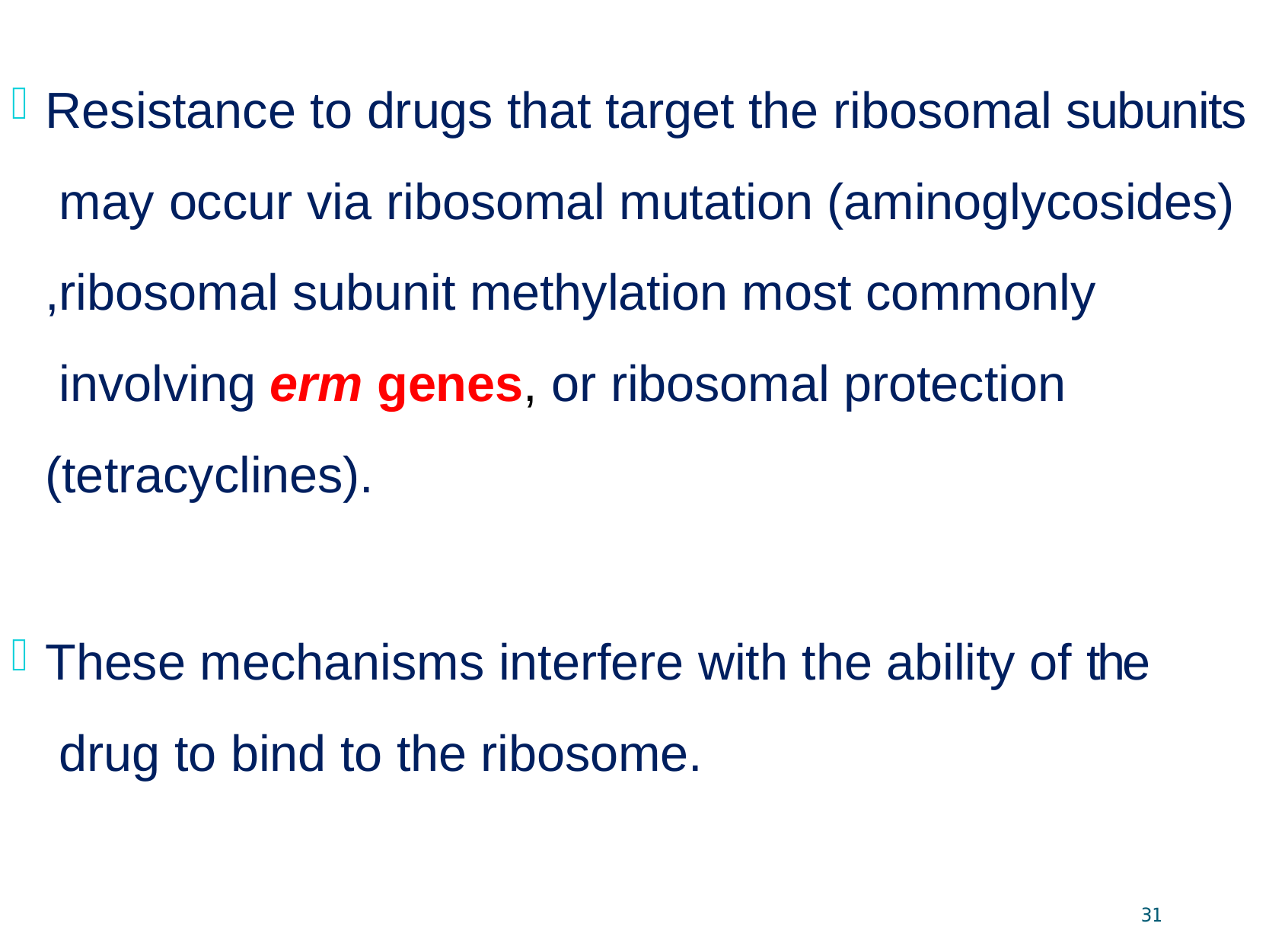

Resistance to drugs that target the ribosomal subunits  may occur via ribosomal mutation (aminoglycosides)
,ribosomal subunit methylation most commonly  involving erm genes, or ribosomal protection  (tetracyclines).

These mechanisms interfere with the ability of the  drug to bind to the ribosome.
31